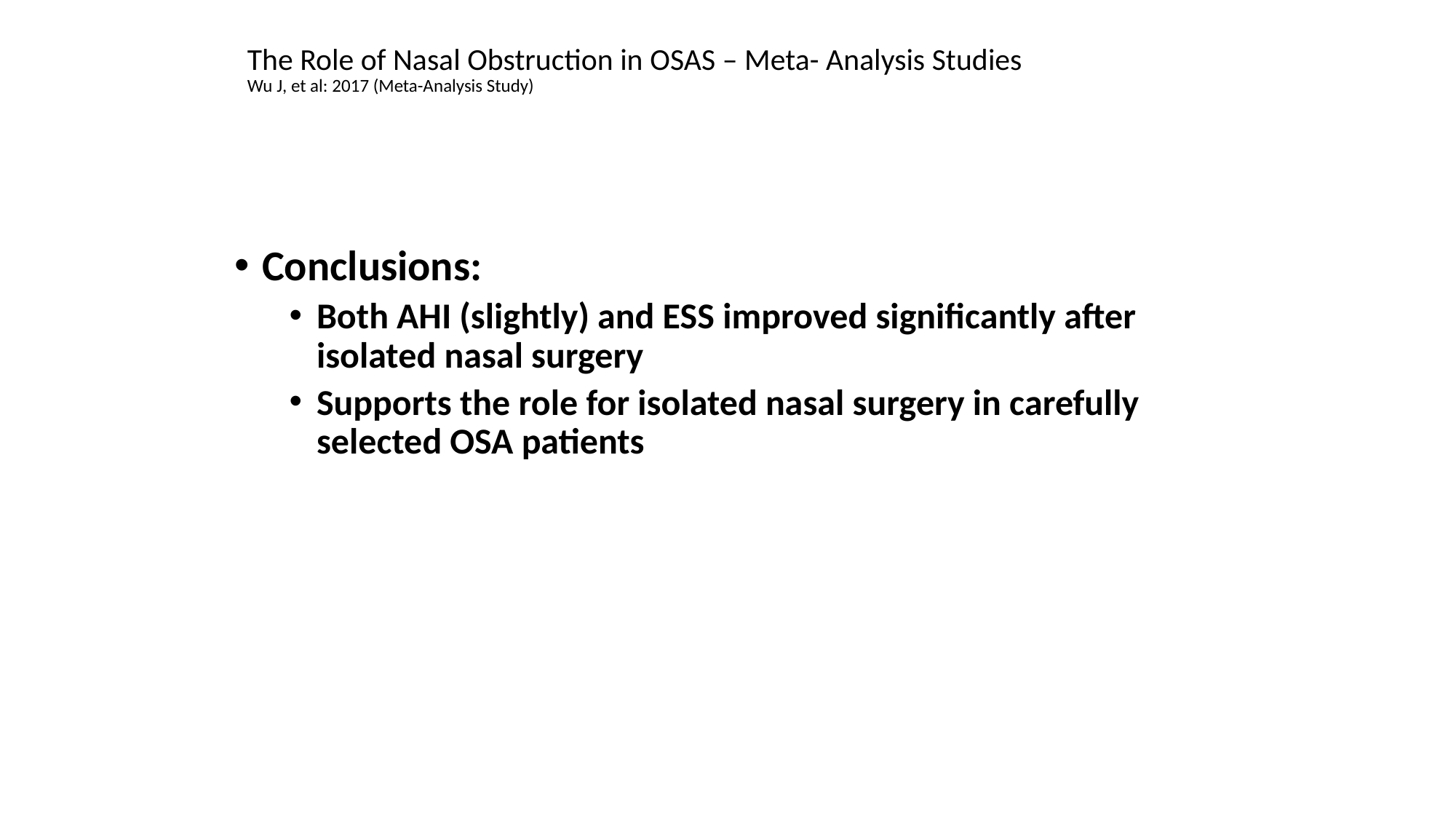

# The Role of Nasal Obstruction in OSAS – Meta- Analysis Studies Wu J, et al: 2017 (Meta-Analysis Study)
Conclusions:
Both AHI (slightly) and ESS improved significantly after isolated nasal surgery
Supports the role for isolated nasal surgery in carefully selected OSA patientsstudy provide some evidence supporting for isolated nasal surgery in OSA patients